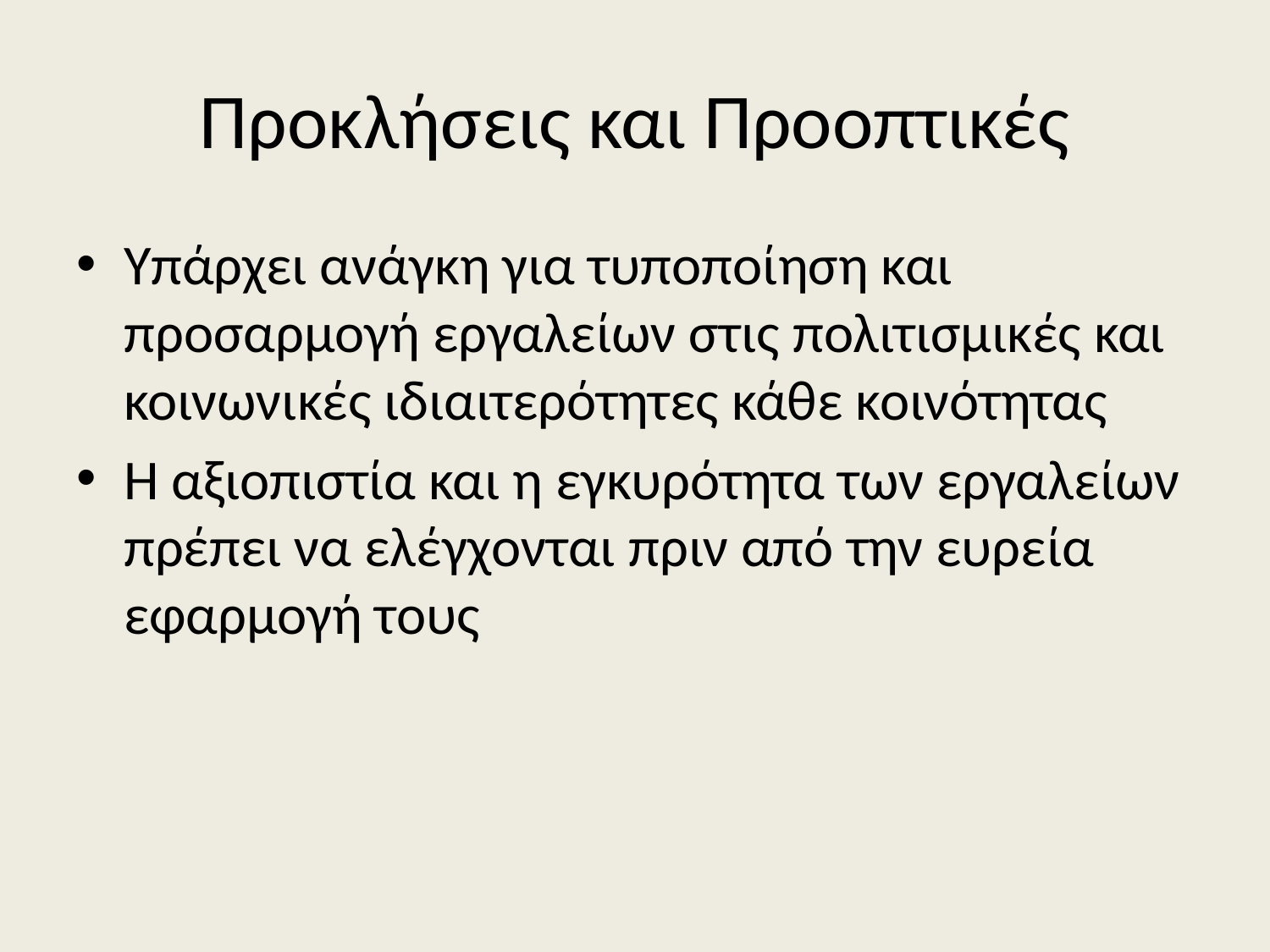

# Προκλήσεις και Προοπτικές
Υπάρχει ανάγκη για τυποποίηση και προσαρμογή εργαλείων στις πολιτισμικές και κοινωνικές ιδιαιτερότητες κάθε κοινότητας
Η αξιοπιστία και η εγκυρότητα των εργαλείων πρέπει να ελέγχονται πριν από την ευρεία εφαρμογή τους